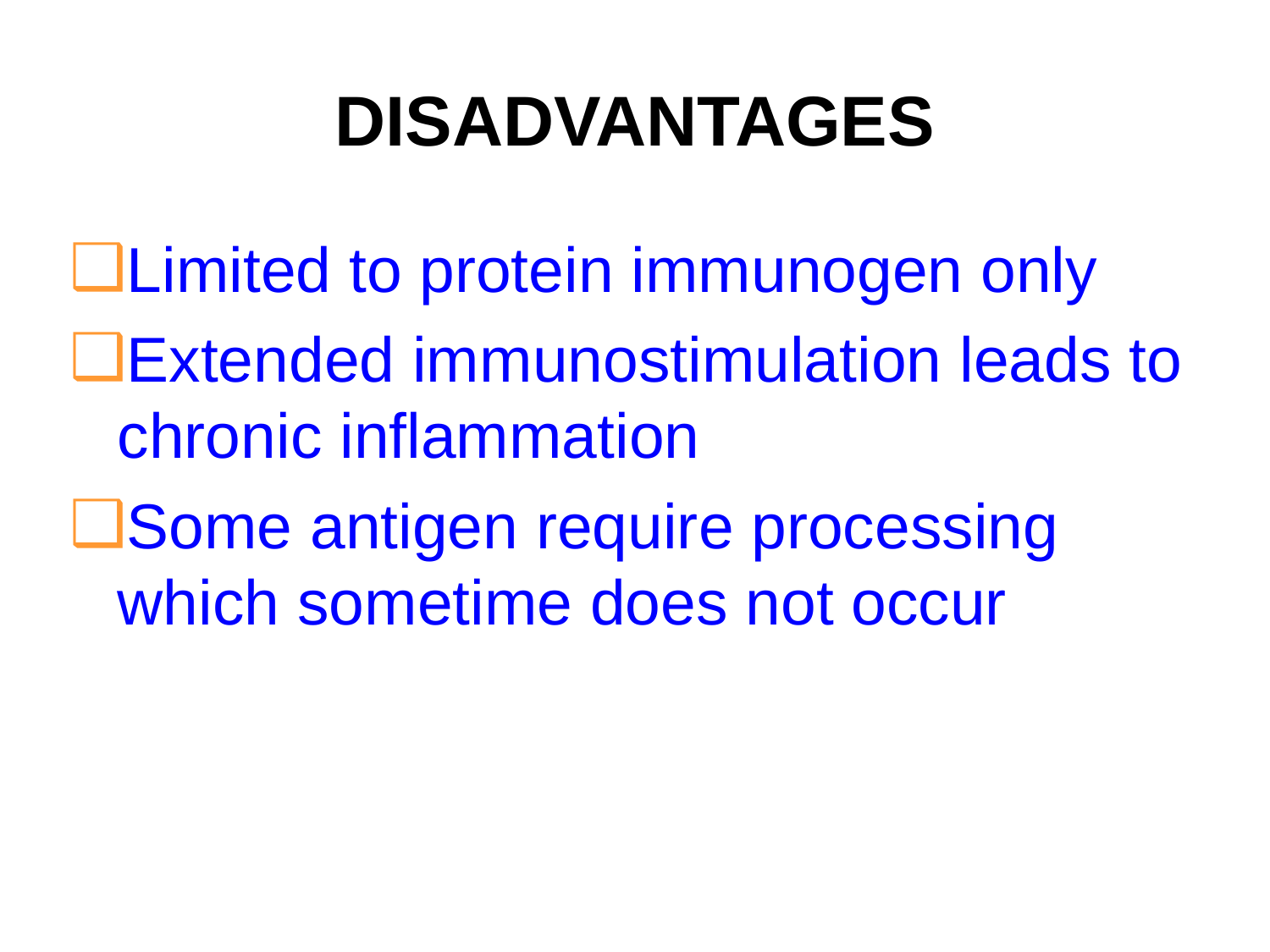

DISADVANTAGES
Limited to protein immunogen only
Extended immunostimulation leads to chronic inflammation
Some antigen require processing    which sometime does not occur